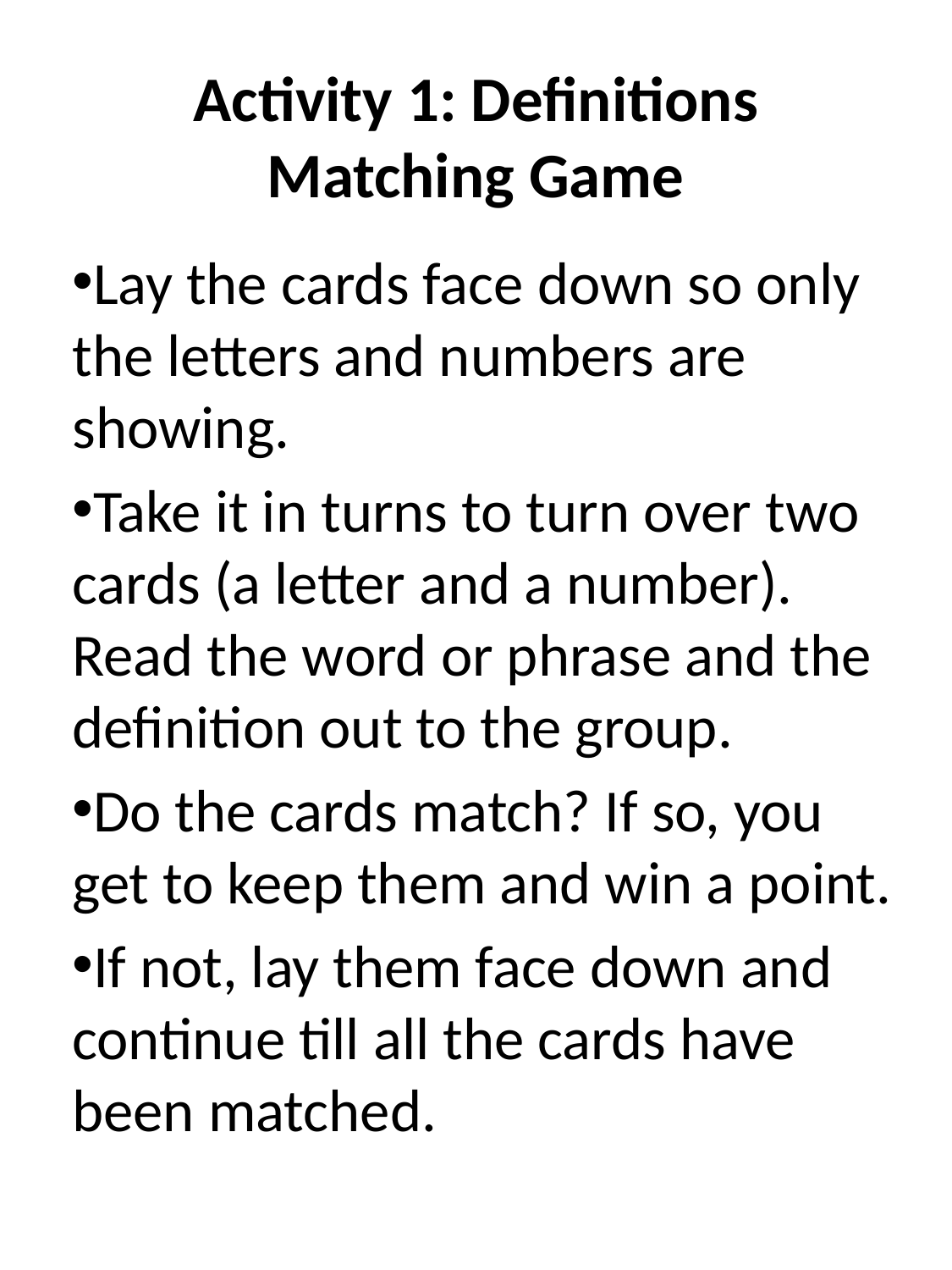

# Activity 1: Definitions Matching Game
Lay the cards face down so only the letters and numbers are showing.
Take it in turns to turn over two cards (a letter and a number). Read the word or phrase and the definition out to the group.
Do the cards match? If so, you get to keep them and win a point.
If not, lay them face down and continue till all the cards have been matched.